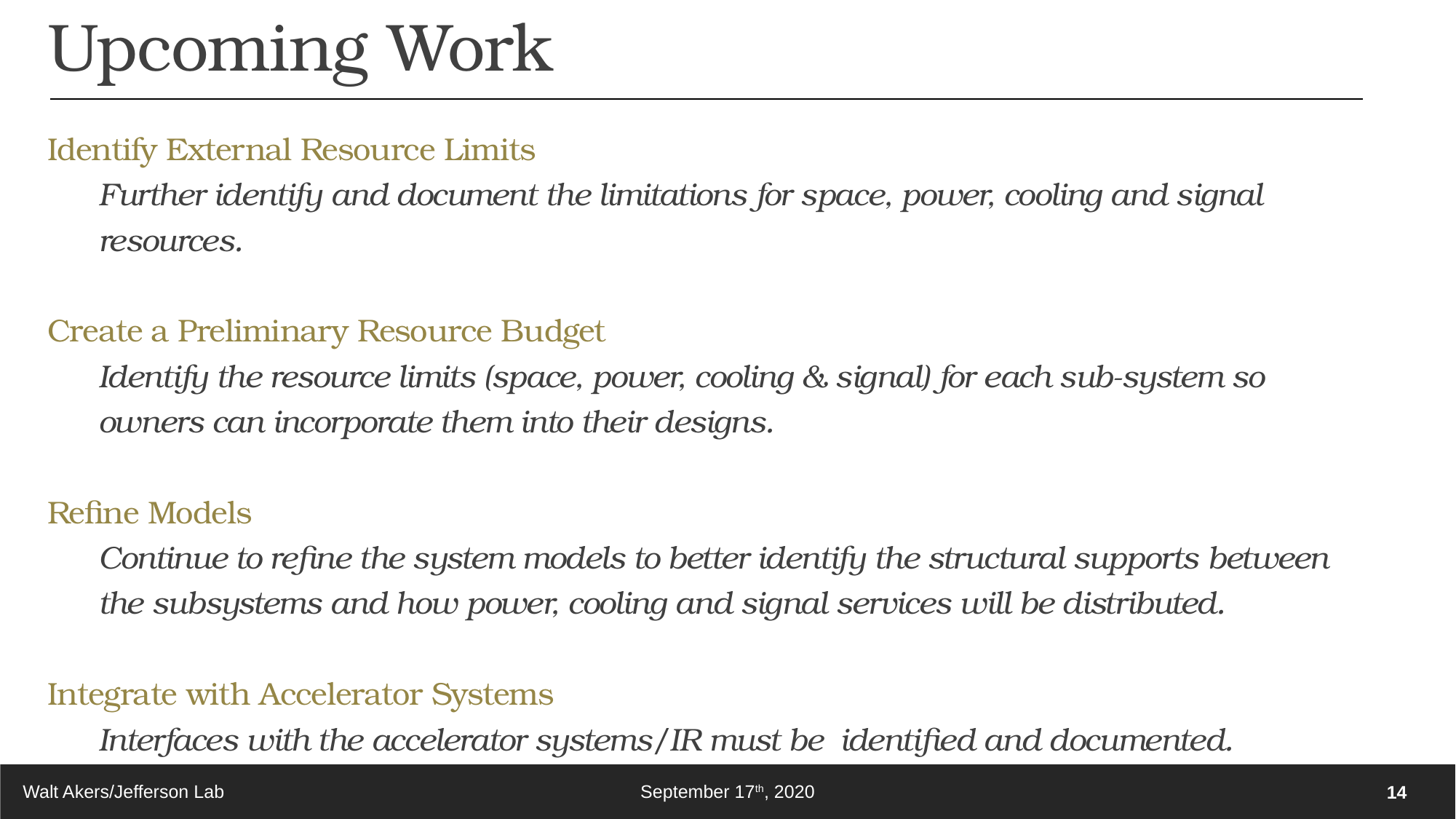

Upcoming Work
Identify External Resource Limits
Further identify and document the limitations for space, power, cooling and signal resources.

Create a Preliminary Resource Budget
Identify the resource limits (space, power, cooling & signal) for each sub-system so owners can incorporate them into their designs.

Refine Models
Continue to refine the system models to better identify the structural supports between the subsystems and how power, cooling and signal services will be distributed.

Integrate with Accelerator Systems
Interfaces with the accelerator systems/IR must be  identified and documented.
14